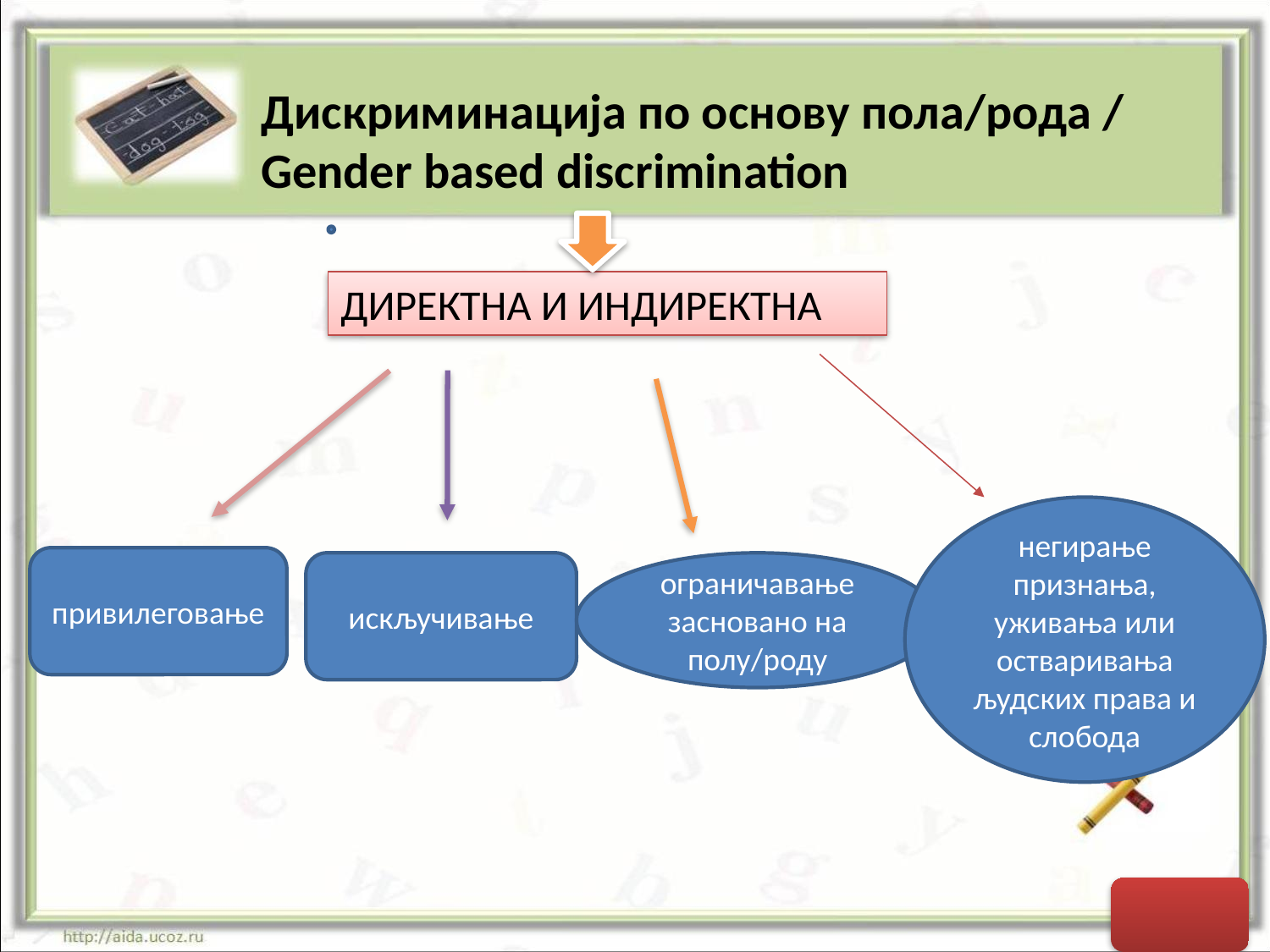

Дискриминација по основу пола/рода / Gender based discrimination

ДИРЕКТНА И ИНДИРЕКТНА
негирање признања, уживања или остваривања људских права и слобода
привилеговање
искључивање
ограничавање засновано на полу/роду